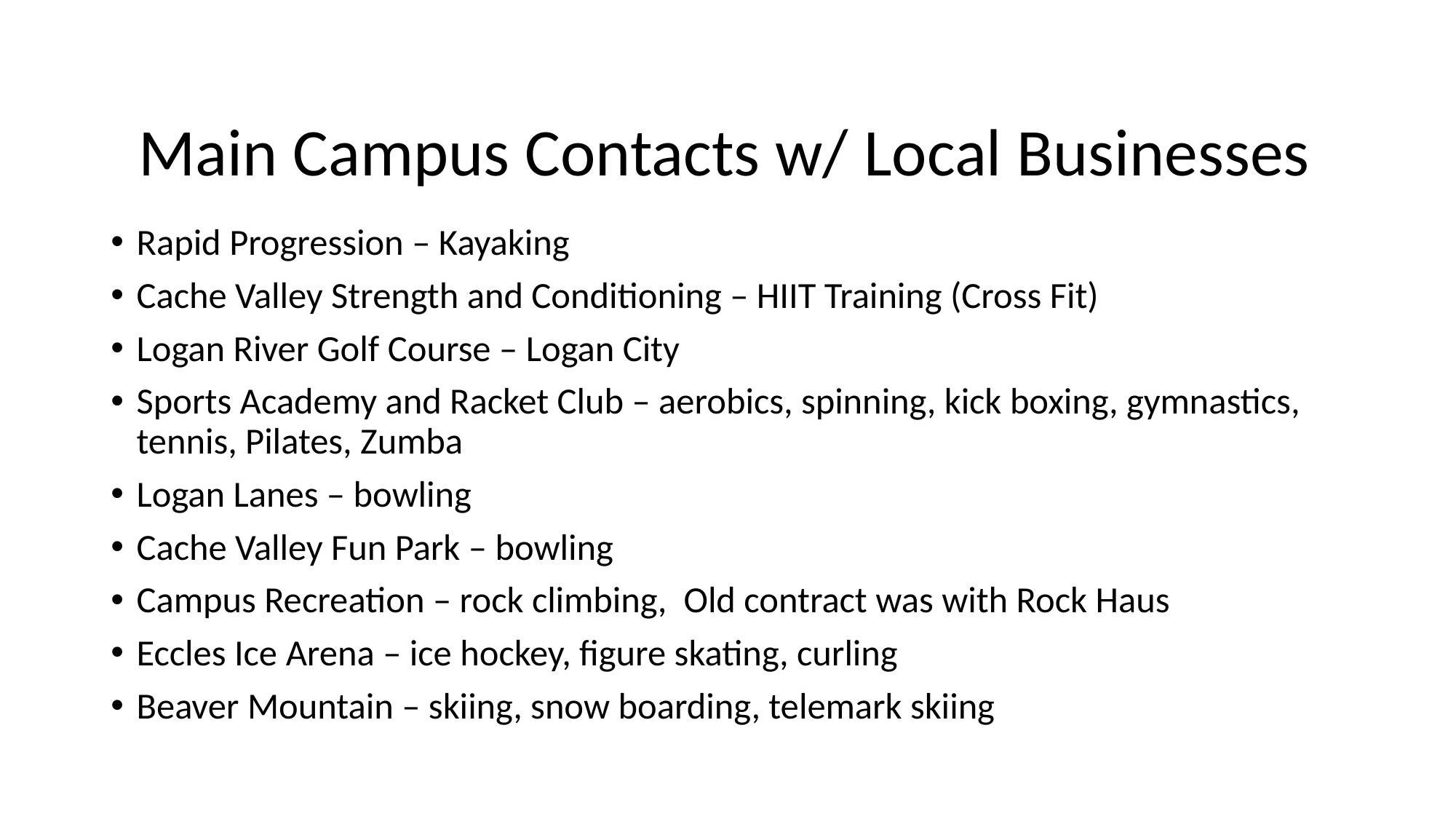

# Main Campus Contacts w/ Local Businesses
Rapid Progression – Kayaking
Cache Valley Strength and Conditioning – HIIT Training (Cross Fit)
Logan River Golf Course – Logan City
Sports Academy and Racket Club – aerobics, spinning, kick boxing, gymnastics, tennis, Pilates, Zumba
Logan Lanes – bowling
Cache Valley Fun Park – bowling
Campus Recreation – rock climbing,  Old contract was with Rock Haus
Eccles Ice Arena – ice hockey, figure skating, curling
Beaver Mountain – skiing, snow boarding, telemark skiing